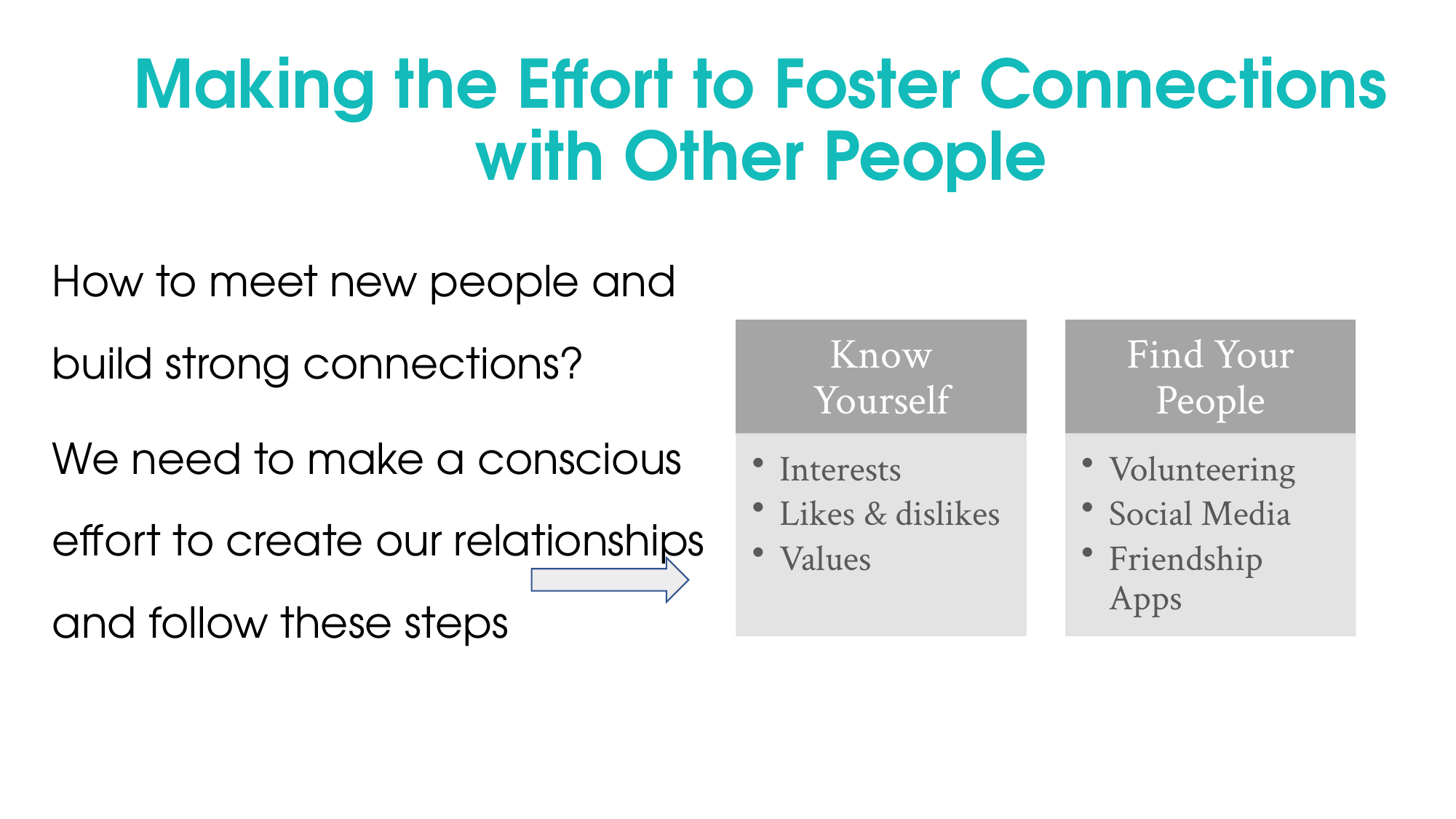

# Making the Effort to Foster Connections with Other People
How to meet new people and build strong connections?
We need to make a conscious effort to create our relationships and follow these steps
Know Yourself
Interests
Likes & dislikes
Values
Find Your People
Volunteering
Social Media
Friendship Apps